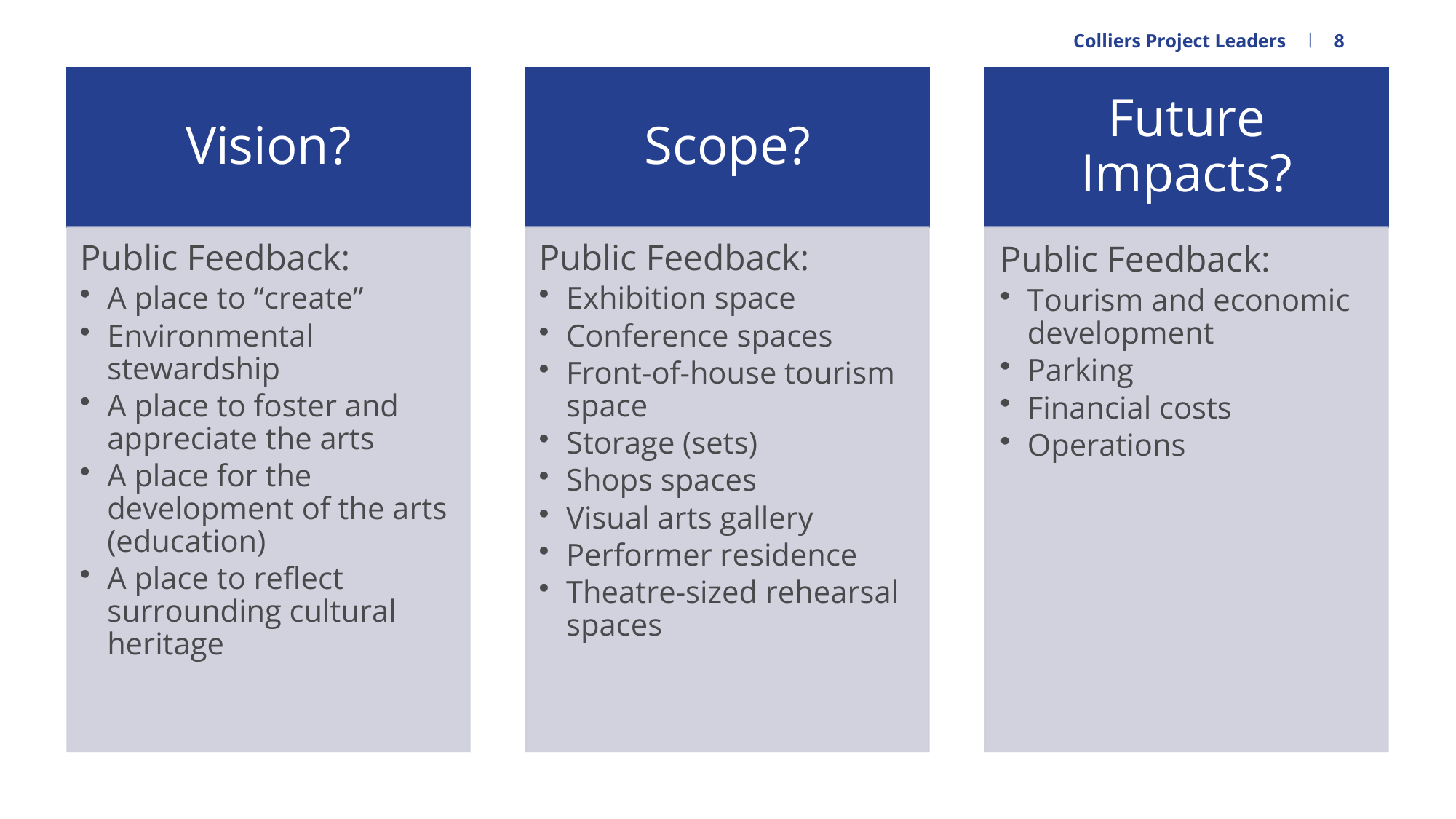

Colliers Project Leaders
8
Vision?
Public Feedback:
A place to “create”
Environmental stewardship
A place to foster and appreciate the arts
A place for the development of the arts (education)
A place to reflect surrounding cultural heritage
Scope?
Public Feedback:
Exhibition space
Conference spaces
Front-of-house tourism space
Storage (sets)
Shops spaces
Visual arts gallery
Performer residence
Theatre-sized rehearsal spaces
Future Impacts?
Public Feedback:
Tourism and economic development
Parking
Financial costs
Operations